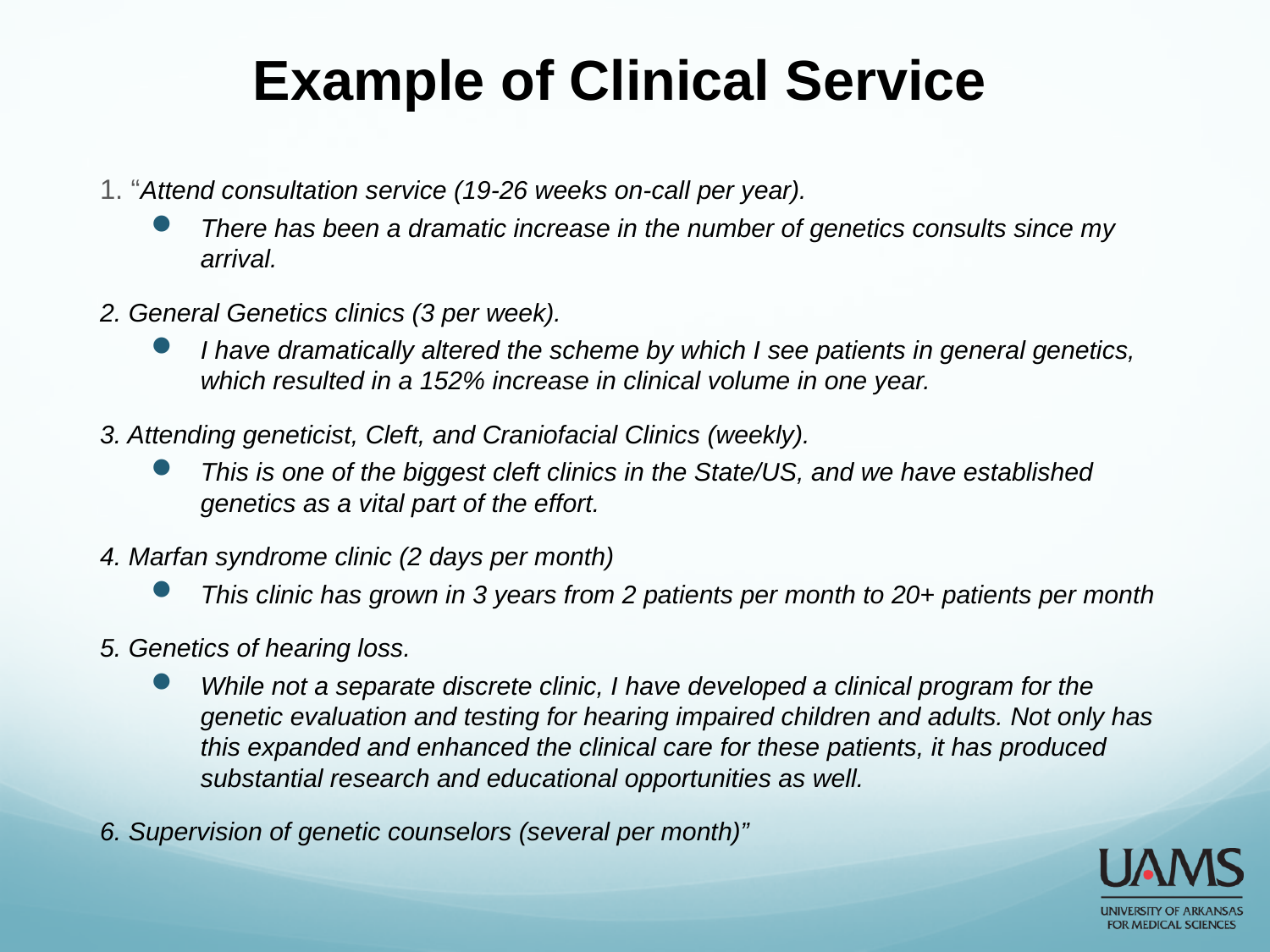

# Example of Clinical Service
1. “Attend consultation service (19-26 weeks on-call per year).
There has been a dramatic increase in the number of genetics consults since my arrival.
2. General Genetics clinics (3 per week).
I have dramatically altered the scheme by which I see patients in general genetics, which resulted in a 152% increase in clinical volume in one year.
3. Attending geneticist, Cleft, and Craniofacial Clinics (weekly).
This is one of the biggest cleft clinics in the State/US, and we have established genetics as a vital part of the effort.
4. Marfan syndrome clinic (2 days per month)
This clinic has grown in 3 years from 2 patients per month to 20+ patients per month
5. Genetics of hearing loss.
While not a separate discrete clinic, I have developed a clinical program for the genetic evaluation and testing for hearing impaired children and adults. Not only has this expanded and enhanced the clinical care for these patients, it has produced substantial research and educational opportunities as well.
6. Supervision of genetic counselors (several per month)”